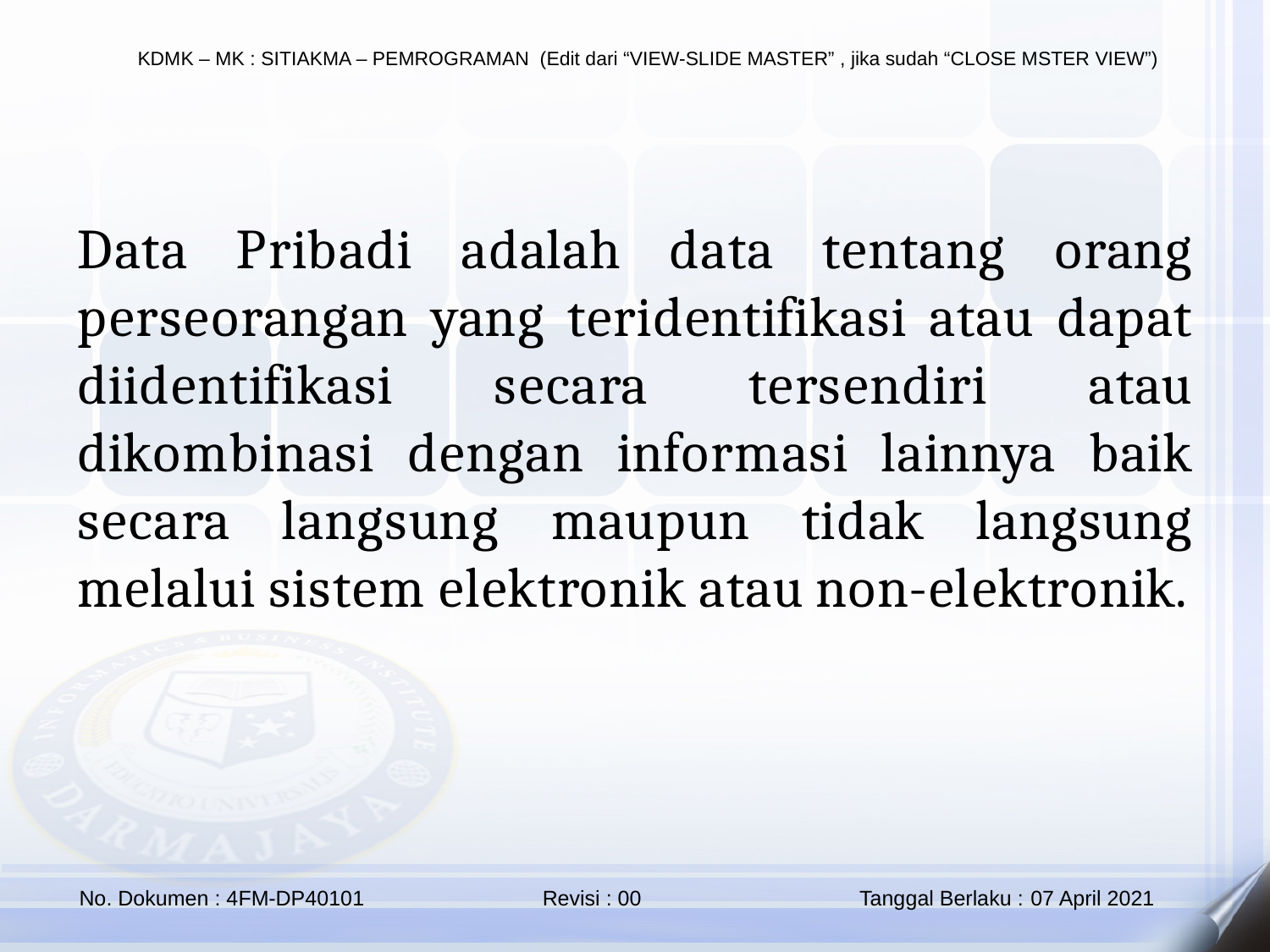

Data Pribadi adalah data tentang orang perseorangan yang teridentifikasi atau dapat diidentifikasi secara tersendiri atau dikombinasi dengan informasi lainnya baik secara langsung maupun tidak langsung melalui sistem elektronik atau non-elektronik.